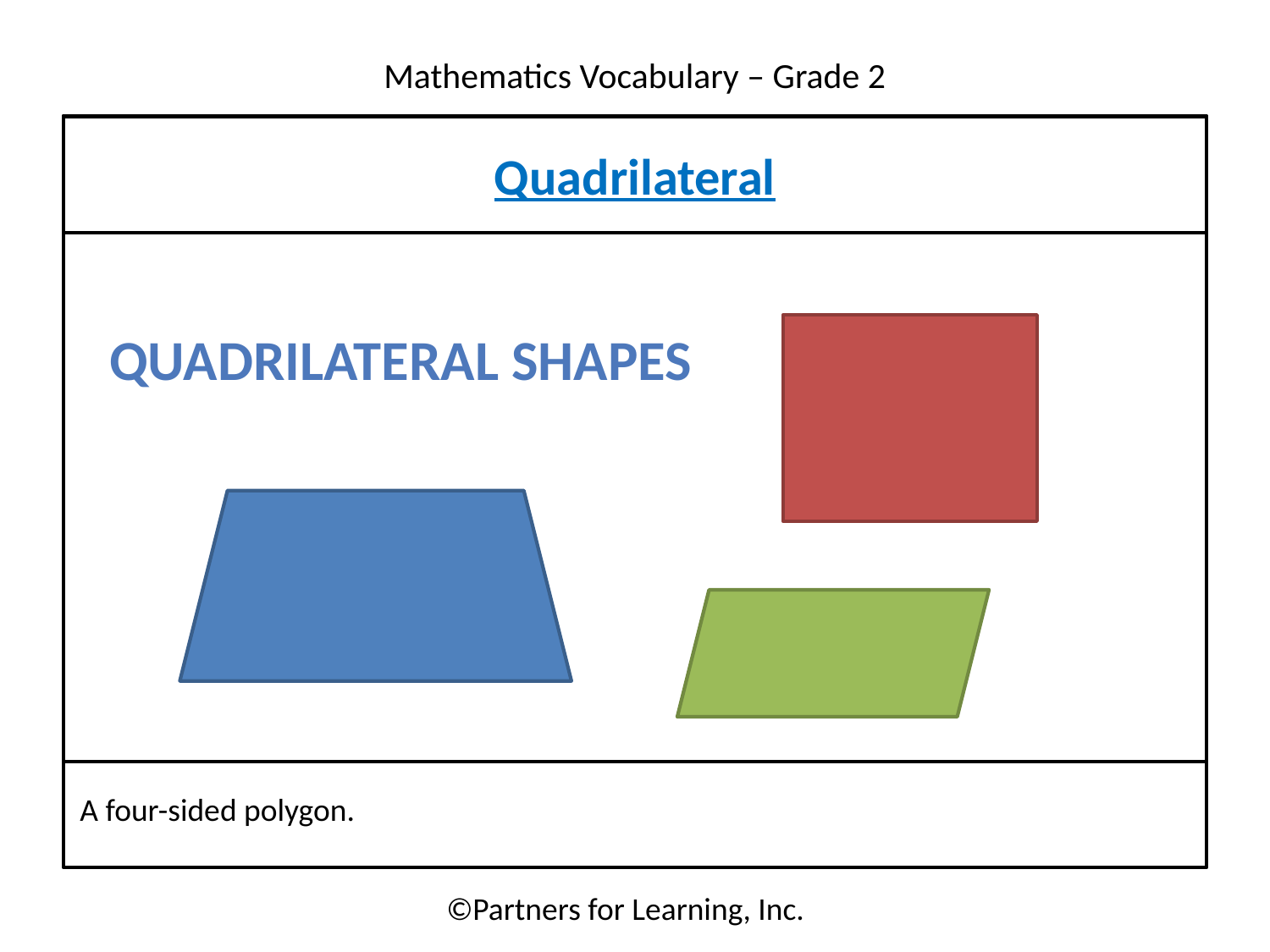

Quadrilateral

quadrilateral shapes

A four-sided polygon.
©Partners for Learning, Inc.